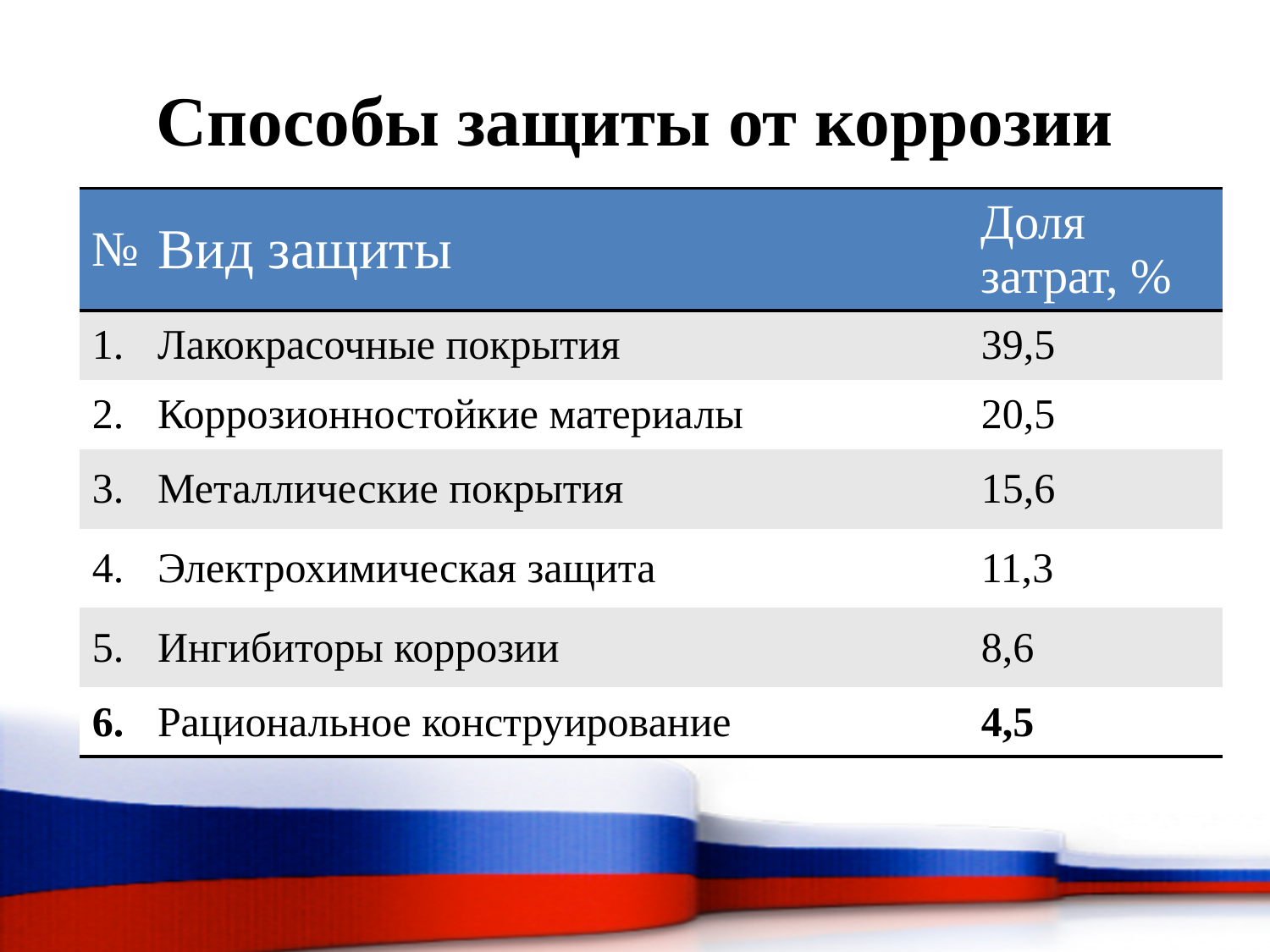

# Способы защиты от коррозии
| № | Вид защиты | Доля затрат, % |
| --- | --- | --- |
| 1. | Лакокрасочные покрытия | 39,5 |
| 2. | Коррозионностойкие материалы | 20,5 |
| 3. | Металлические покрытия | 15,6 |
| 4. | Электрохимическая защита | 11,3 |
| 5. | Ингибиторы коррозии | 8,6 |
| 6. | Рациональное конструирование | 4,5 |